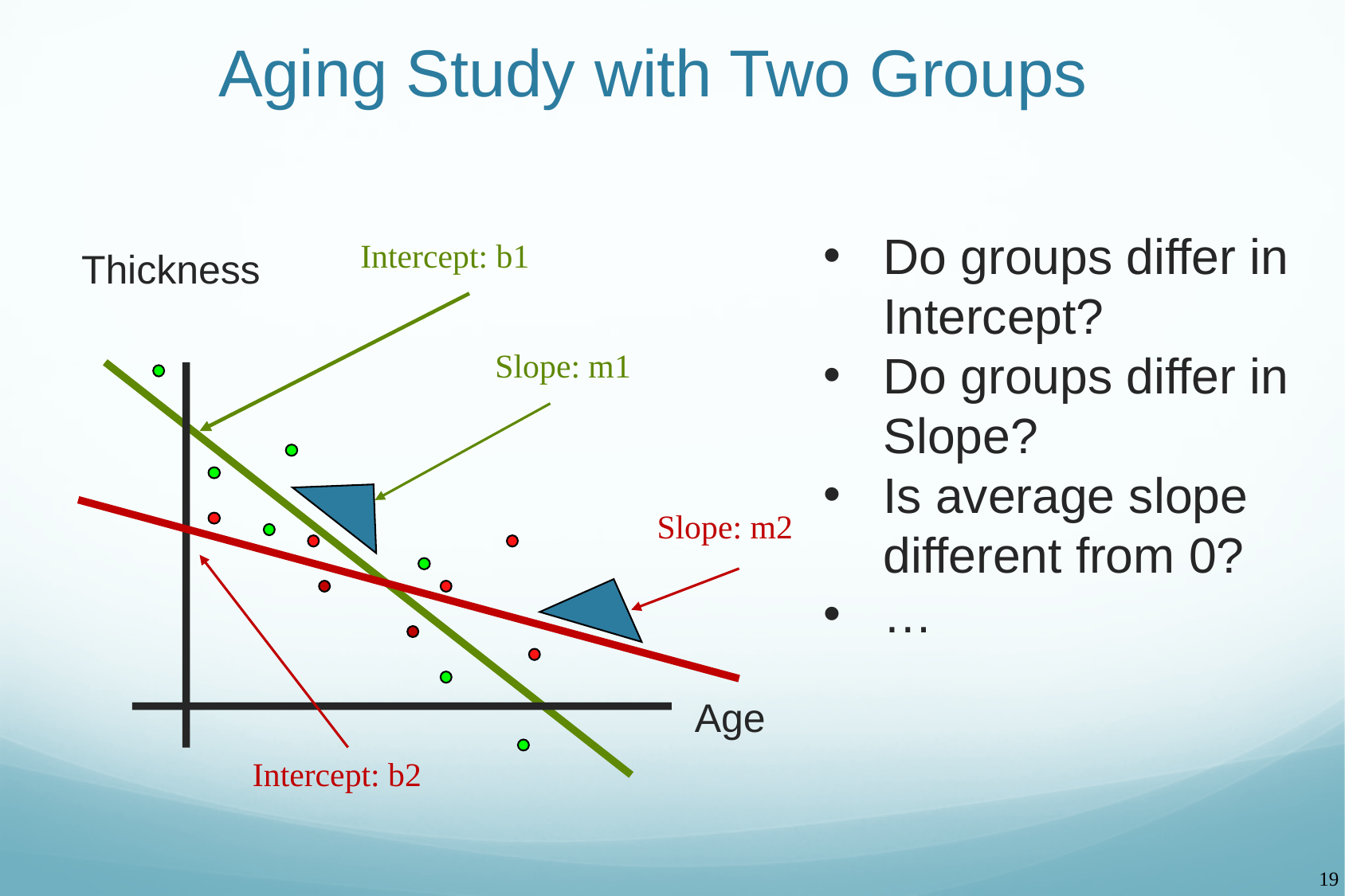

# Aging Study with Two Groups
Do groups differ in Intercept?
Do groups differ in Slope?
Is average slope different from 0?
…

Intercept: b1
Thickness

Slope: m1

Slope: m2

Age

Intercept: b2